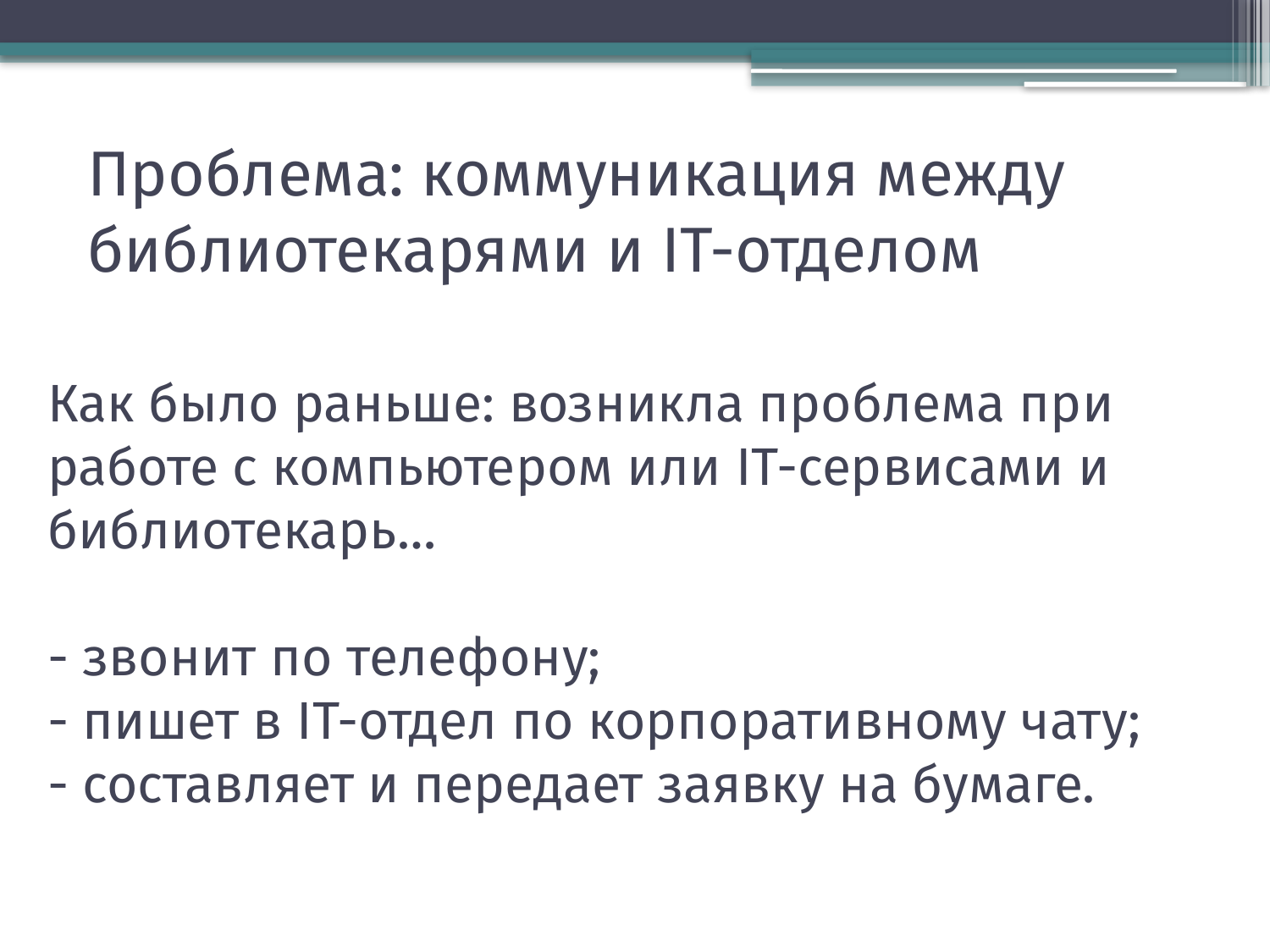

Проблема: коммуникация между библиотекарями и IT-отделом
# Как было раньше: возникла проблема при работе с компьютером или IT-сервисами и библиотекарь… - звонит по телефону; - пишет в IT-отдел по корпоративному чату; - составляет и передает заявку на бумаге.